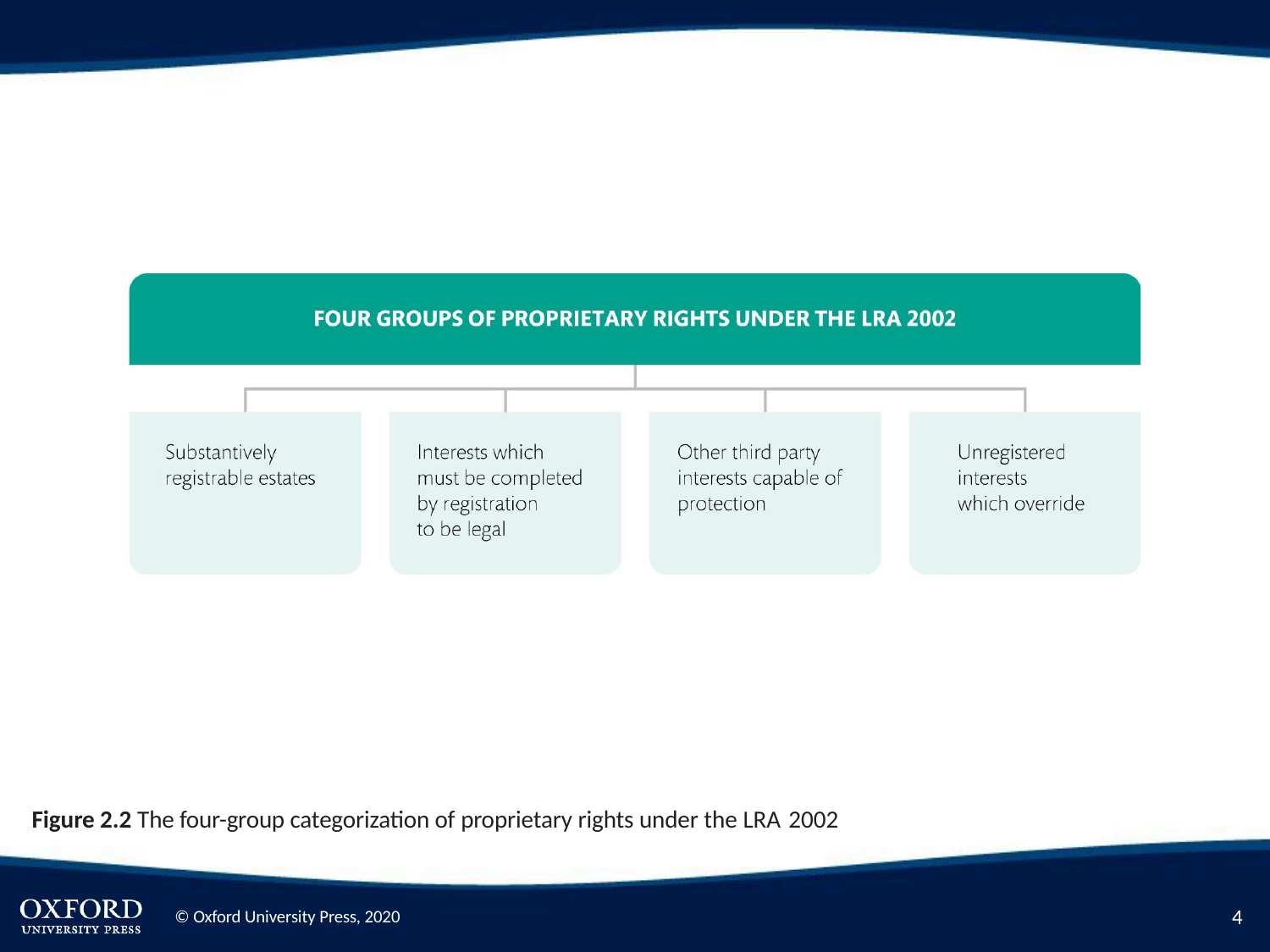

Figure 2.2 The four-group categorization of proprietary rights under the LRA 2002
4
© Oxford University Press, 2020